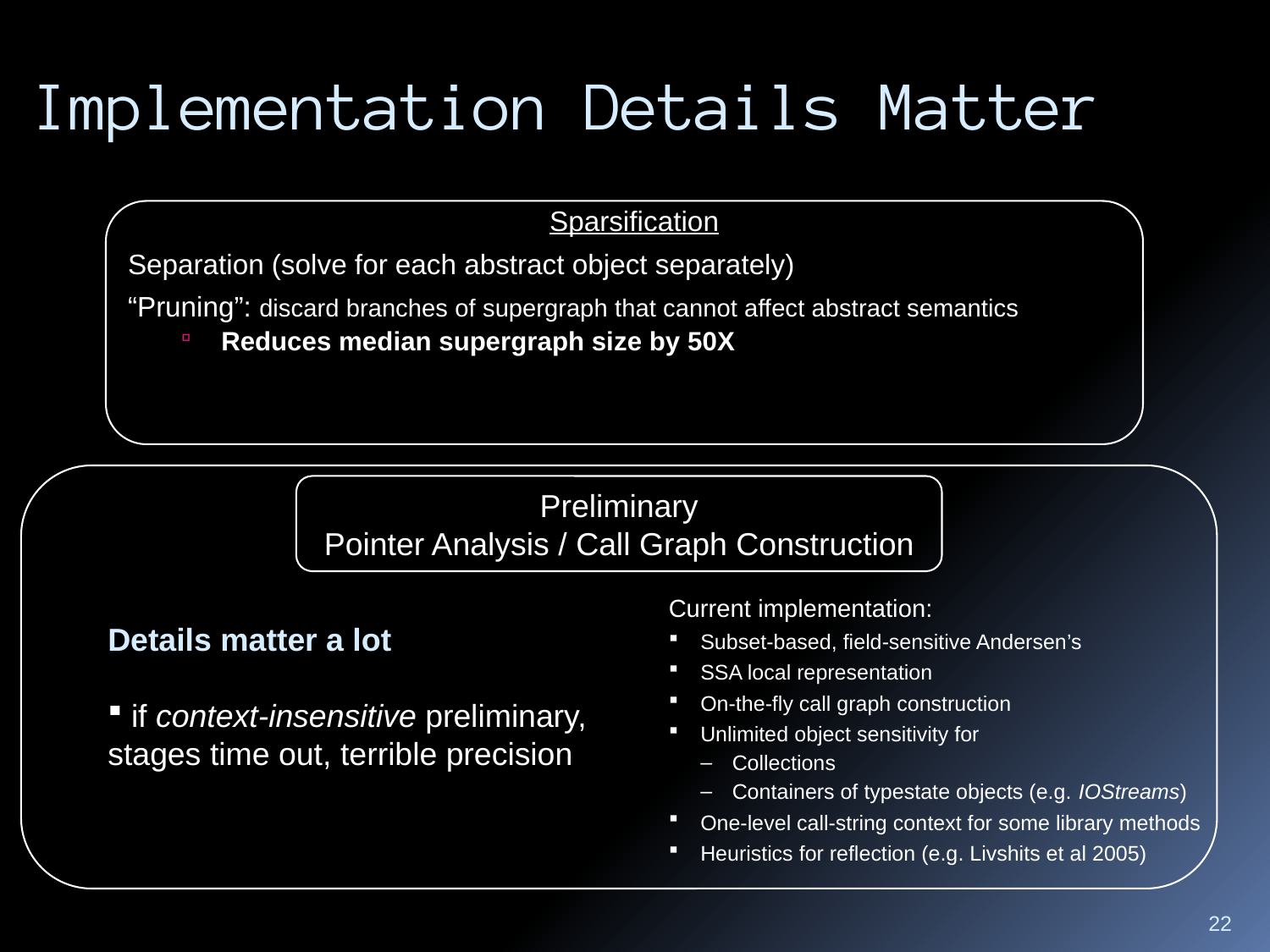

# Implementation Details Matter
Sparsification
Separation (solve for each abstract object separately)
“Pruning”: discard branches of supergraph that cannot affect abstract semantics
Reduces median supergraph size by 50X

Preliminary
Pointer Analysis / Call Graph Construction
Current implementation:
Subset-based, field-sensitive Andersen’s
SSA local representation
On-the-fly call graph construction
Unlimited object sensitivity for
Collections
Containers of typestate objects (e.g. IOStreams)
One-level call-string context for some library methods
Heuristics for reflection (e.g. Livshits et al 2005)
Details matter a lot

 if context-insensitive preliminary,
stages time out, terrible precision
22